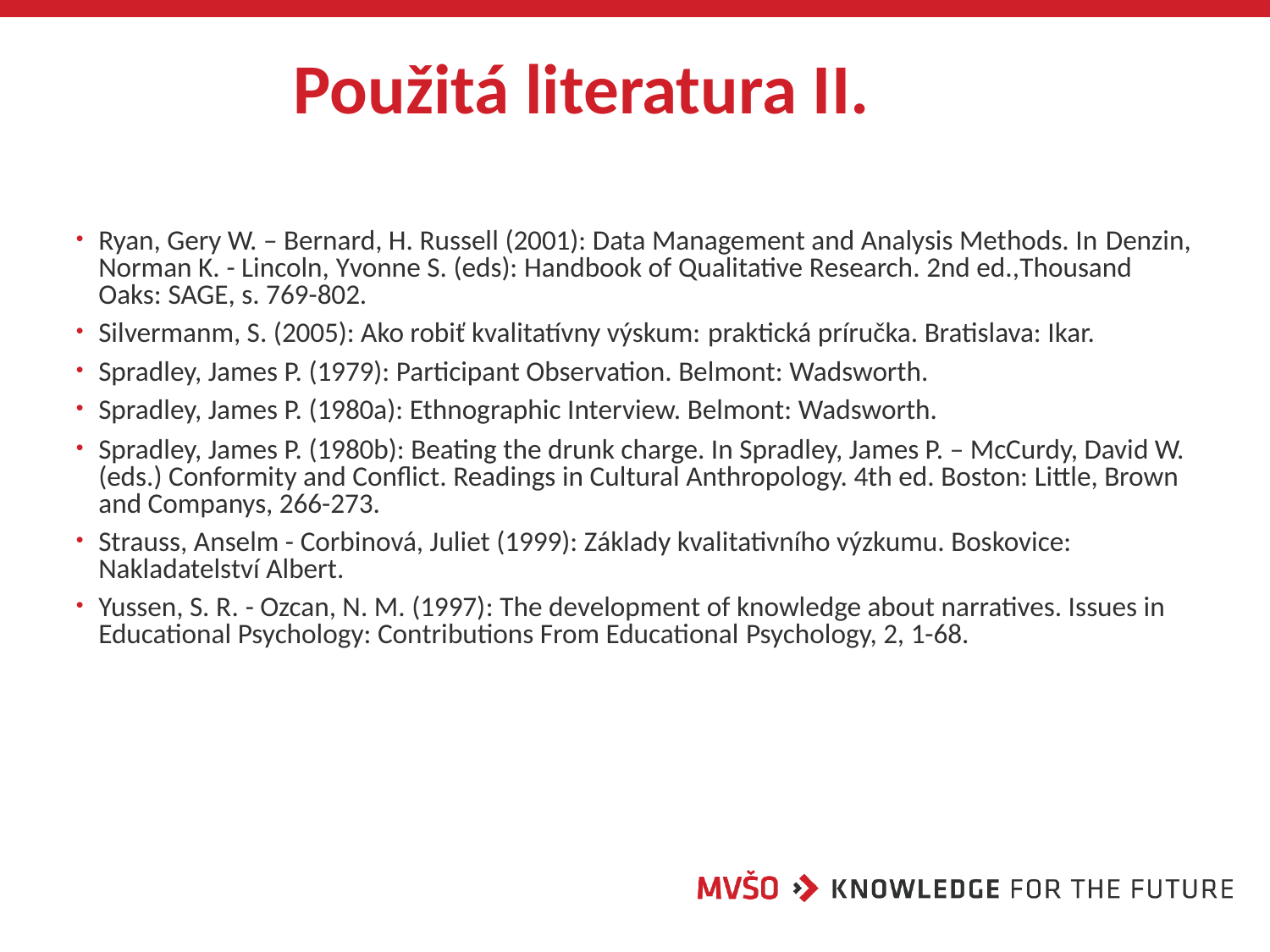

# Použitá literatura II.
Ryan, Gery W. – Bernard, H. Russell (2001): Data Management and Analysis Methods. In Denzin, Norman K. - Lincoln, Yvonne S. (eds): Handbook of Qualitative Research. 2nd ed.,Thousand Oaks: SAGE, s. 769-802.
Silvermanm, S. (2005): Ako robiť kvalitatívny výskum: praktická príručka. Bratislava: Ikar.
Spradley, James P. (1979): Participant Observation. Belmont: Wadsworth.
Spradley, James P. (1980a): Ethnographic Interview. Belmont: Wadsworth.
Spradley, James P. (1980b): Beating the drunk charge. In Spradley, James P. – McCurdy, David W. (eds.) Conformity and Conflict. Readings in Cultural Anthropology. 4th ed. Boston: Little, Brown and Companys, 266-273.
Strauss, Anselm - Corbinová, Juliet (1999): Základy kvalitativního výzkumu. Boskovice: Nakladatelství Albert.
Yussen, S. R. - Ozcan, N. M. (1997): The development of knowledge about narratives. Issues in Educational Psychology: Contributions From Educational Psychology, 2, 1-68.